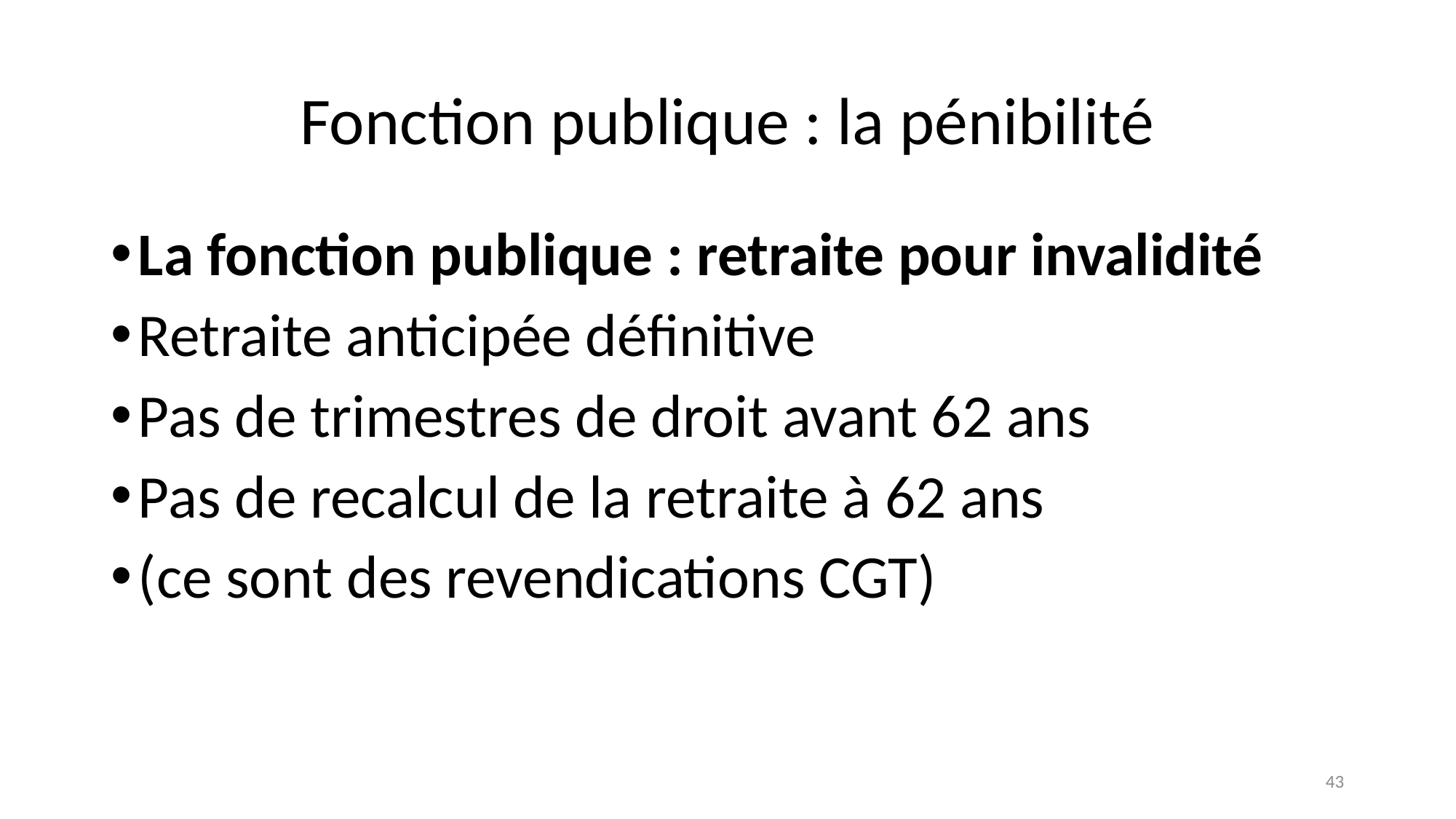

# Fonction publique : la pénibilité
La fonction publique : retraite pour invalidité
Retraite anticipée définitive
Pas de trimestres de droit avant 62 ans
Pas de recalcul de la retraite à 62 ans
(ce sont des revendications CGT)
43